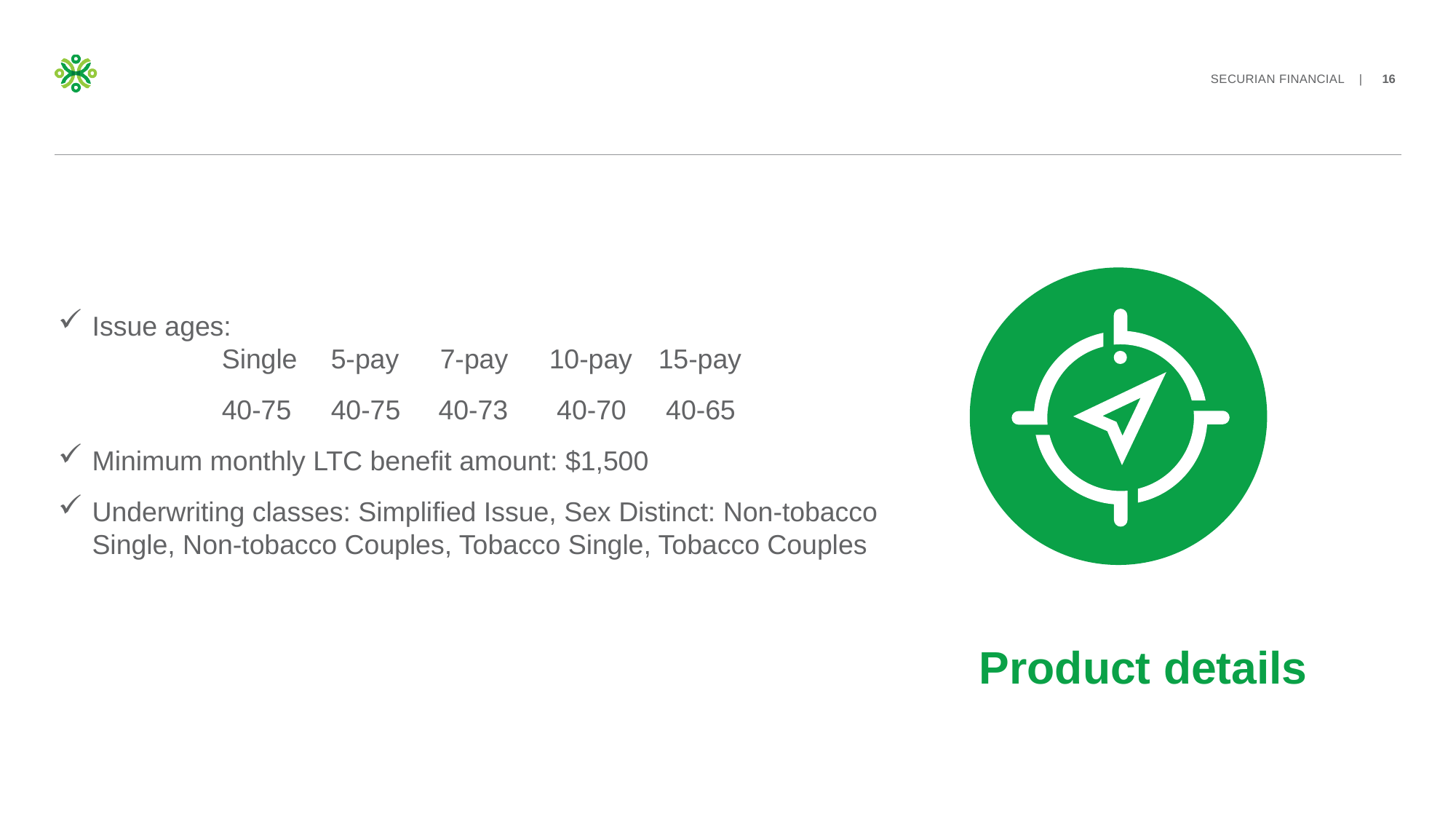

Issue ages:
	Single	5-pay	7-pay	10-pay	15-pay
	40-75	40-75     40-73	 40-70	 40-65
Minimum monthly LTC benefit amount: $1,500
Underwriting classes: Simplified Issue, Sex Distinct: Non-tobacco Single, Non-tobacco Couples, Tobacco Single, Tobacco Couples

# Product details